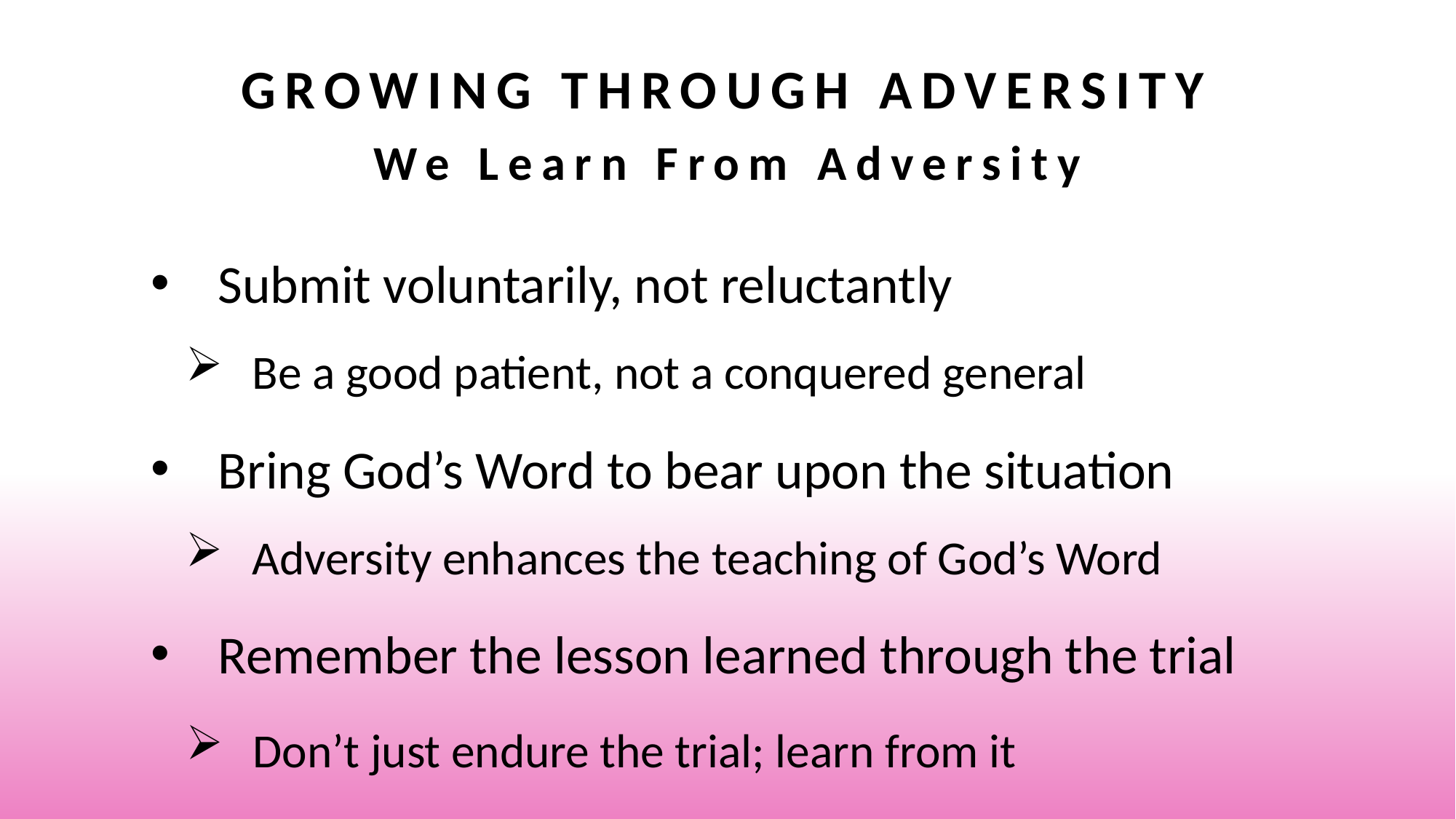

# Growing Through Adversity We Learn From Adversity
Submit voluntarily, not reluctantly
Be a good patient, not a conquered general
Bring God’s Word to bear upon the situation
Adversity enhances the teaching of God’s Word
Remember the lesson learned through the trial
Don’t just endure the trial; learn from it